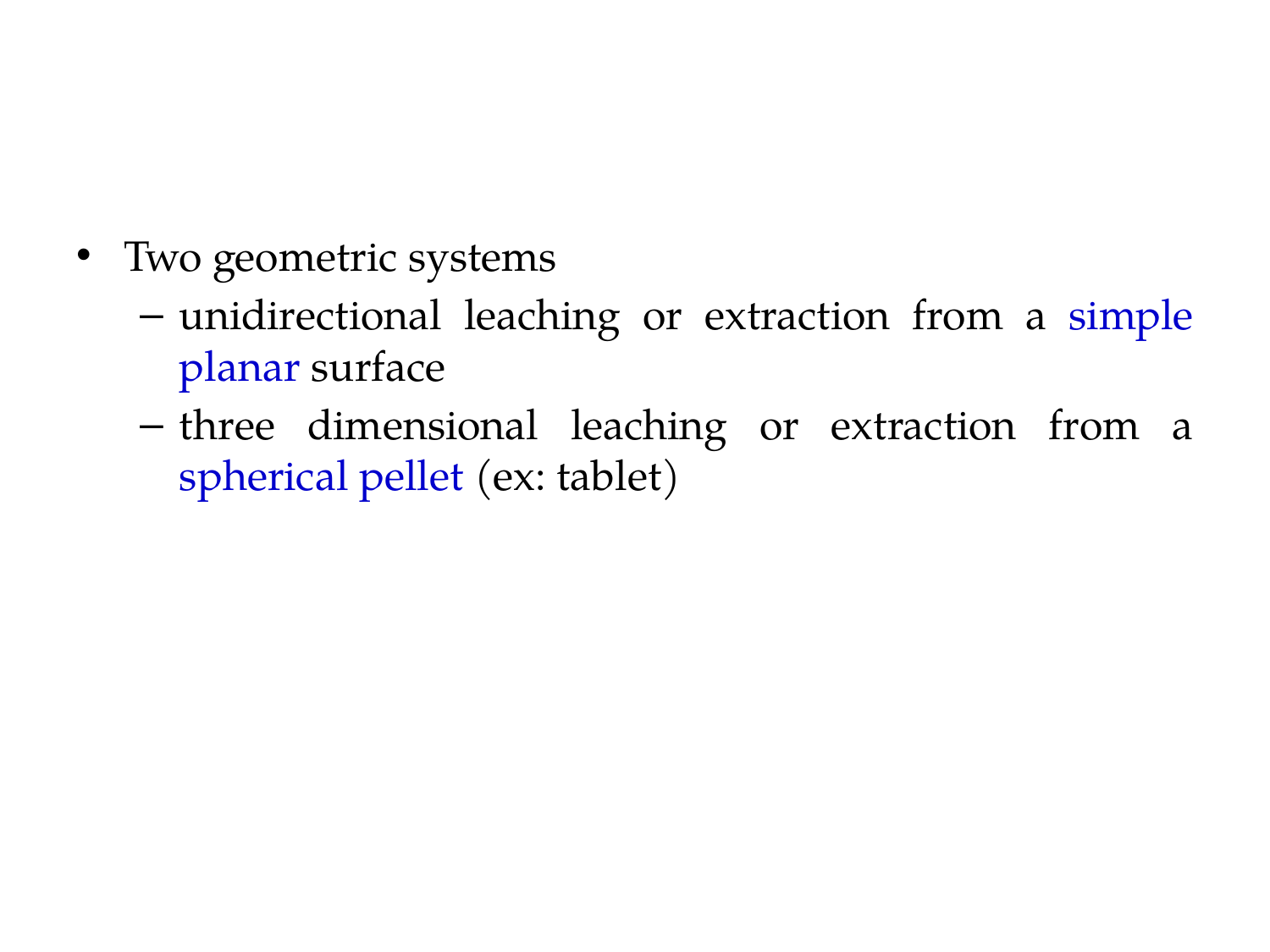

#
Two geometric systems
unidirectional leaching or extraction from a simple planar surface
three dimensional leaching or extraction from a spherical pellet (ex: tablet)